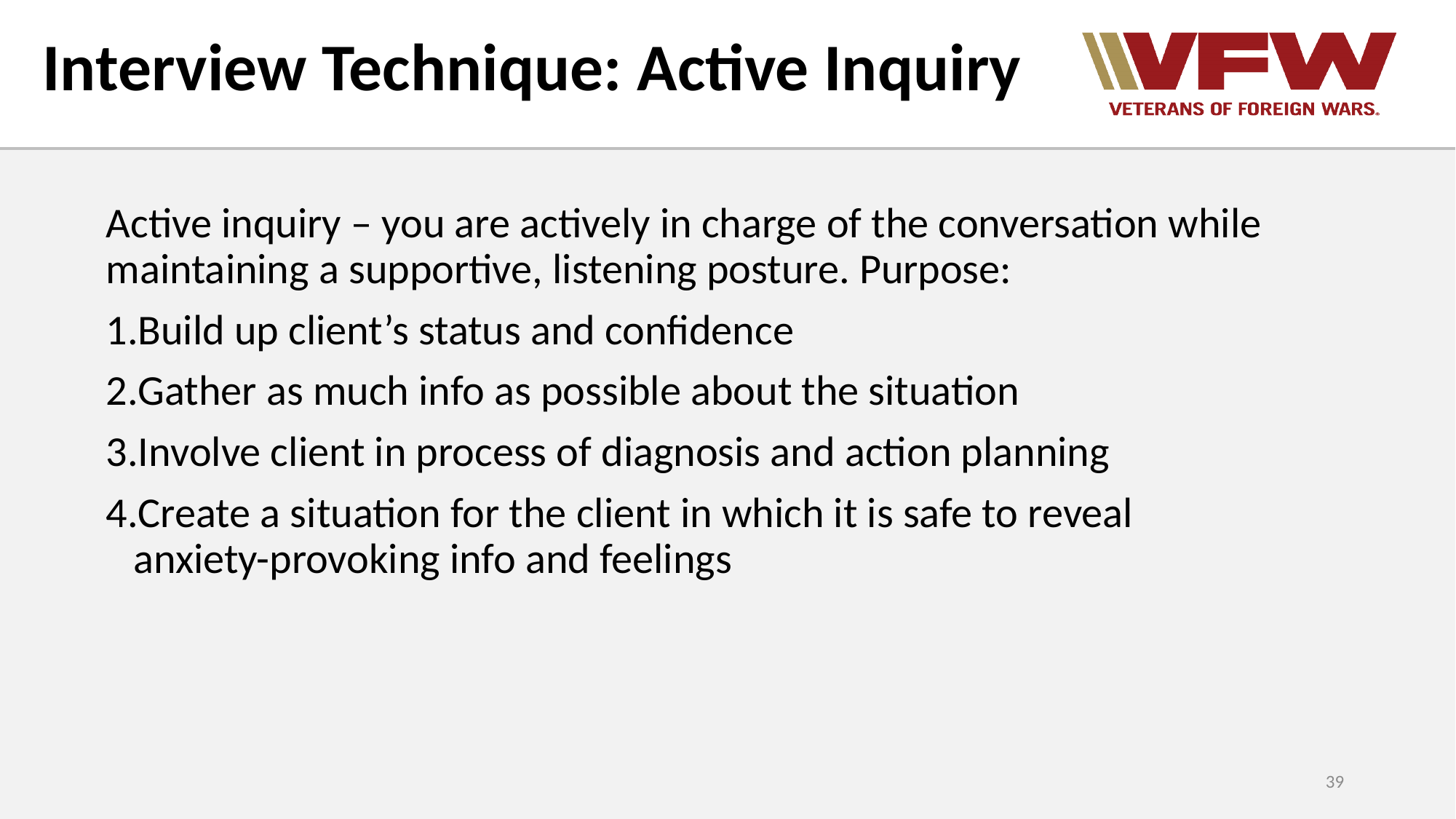

Interview Technique: Active Inquiry
Active inquiry – you are actively in charge of the conversation while maintaining a supportive, listening posture. Purpose:
Build up client’s status and confidence
Gather as much info as possible about the situation
Involve client in process of diagnosis and action planning
Create a situation for the client in which it is safe to reveal anxiety-provoking info and feelings

39